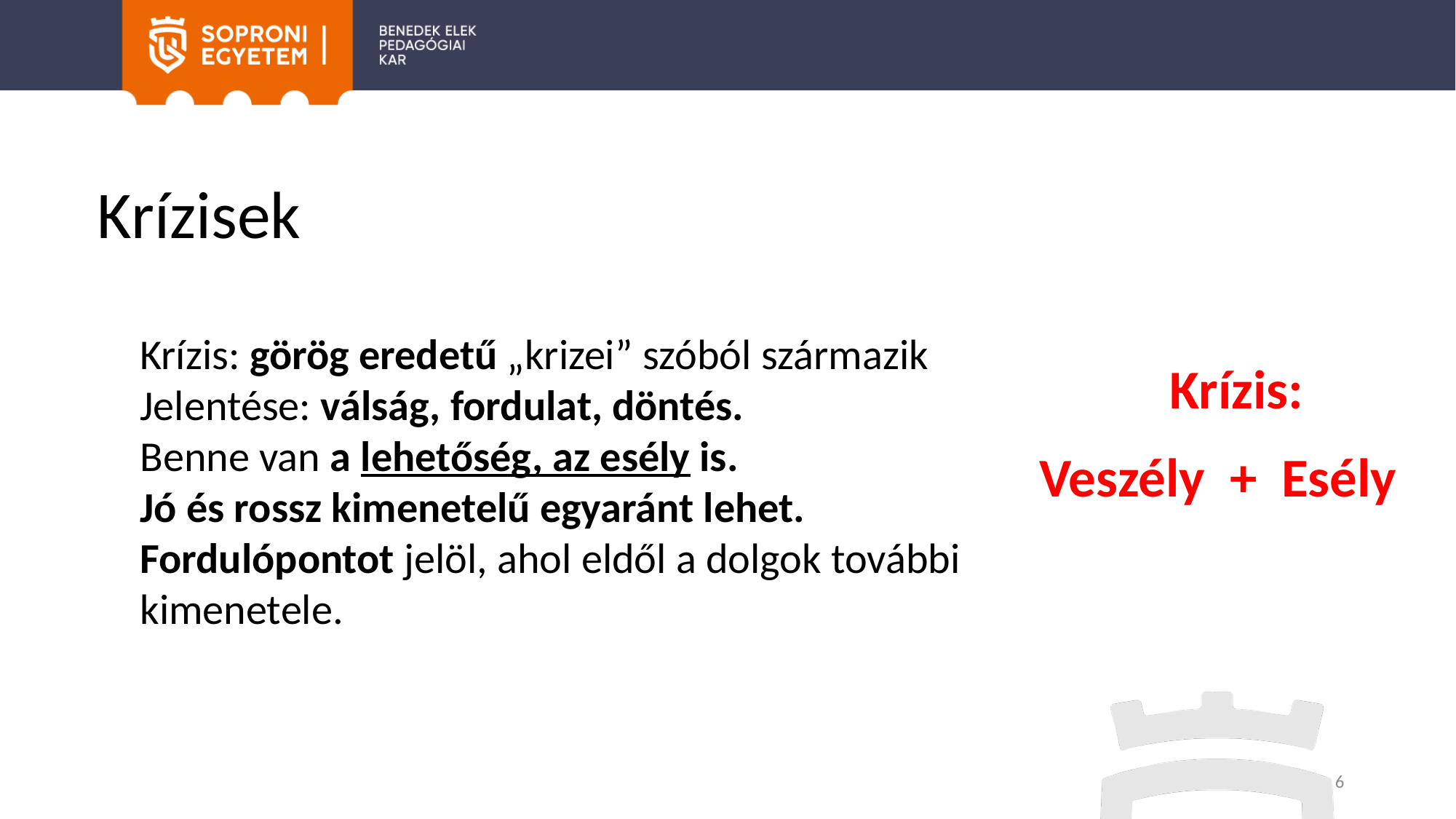

# Krízisek
Krízis: görög eredetű „krizei” szóból származik
Jelentése: válság, fordulat, döntés.
Benne van a lehetőség, az esély is.
Jó és rossz kimenetelű egyaránt lehet.
Fordulópontot jelöl, ahol eldől a dolgok további kimenetele.

Krízis:
Veszély  +  Esély
6